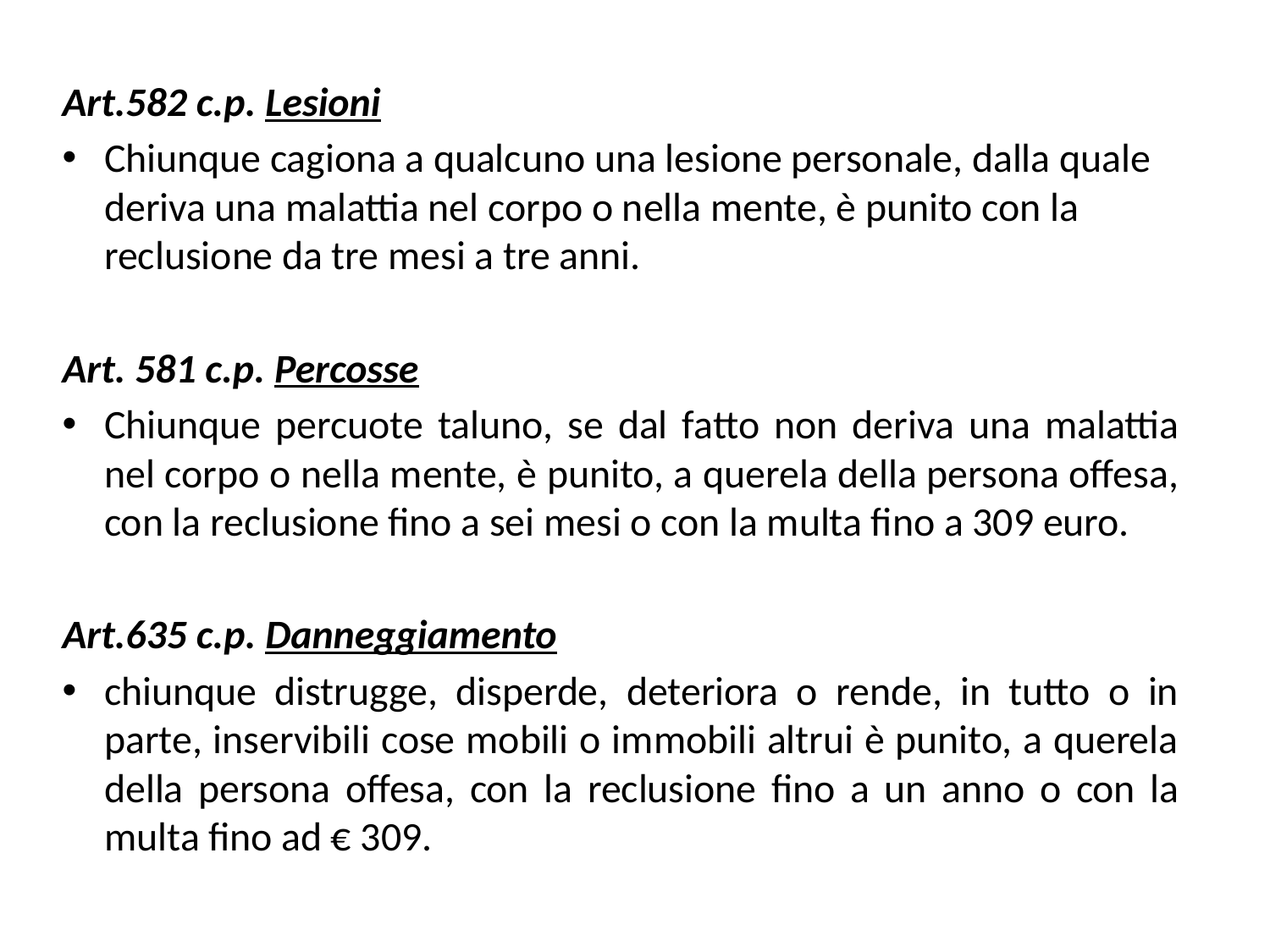

Art.582 c.p. Lesioni
Chiunque cagiona a qualcuno una lesione personale, dalla quale deriva una malattia nel corpo o nella mente, è punito con la reclusione da tre mesi a tre anni.

Art. 581 c.p. Percosse
Chiunque percuote taluno, se dal fatto non deriva una malattia nel corpo o nella mente, è punito, a querela della persona offesa, con la reclusione fino a sei mesi o con la multa fino a 309 euro.

Art.635 c.p. Danneggiamento
chiunque distrugge, disperde, deteriora o rende, in tutto o in parte, inservibili cose mobili o immobili altrui è punito, a querela della persona offesa, con la reclusione fino a un anno o con la multa fino ad € 309.